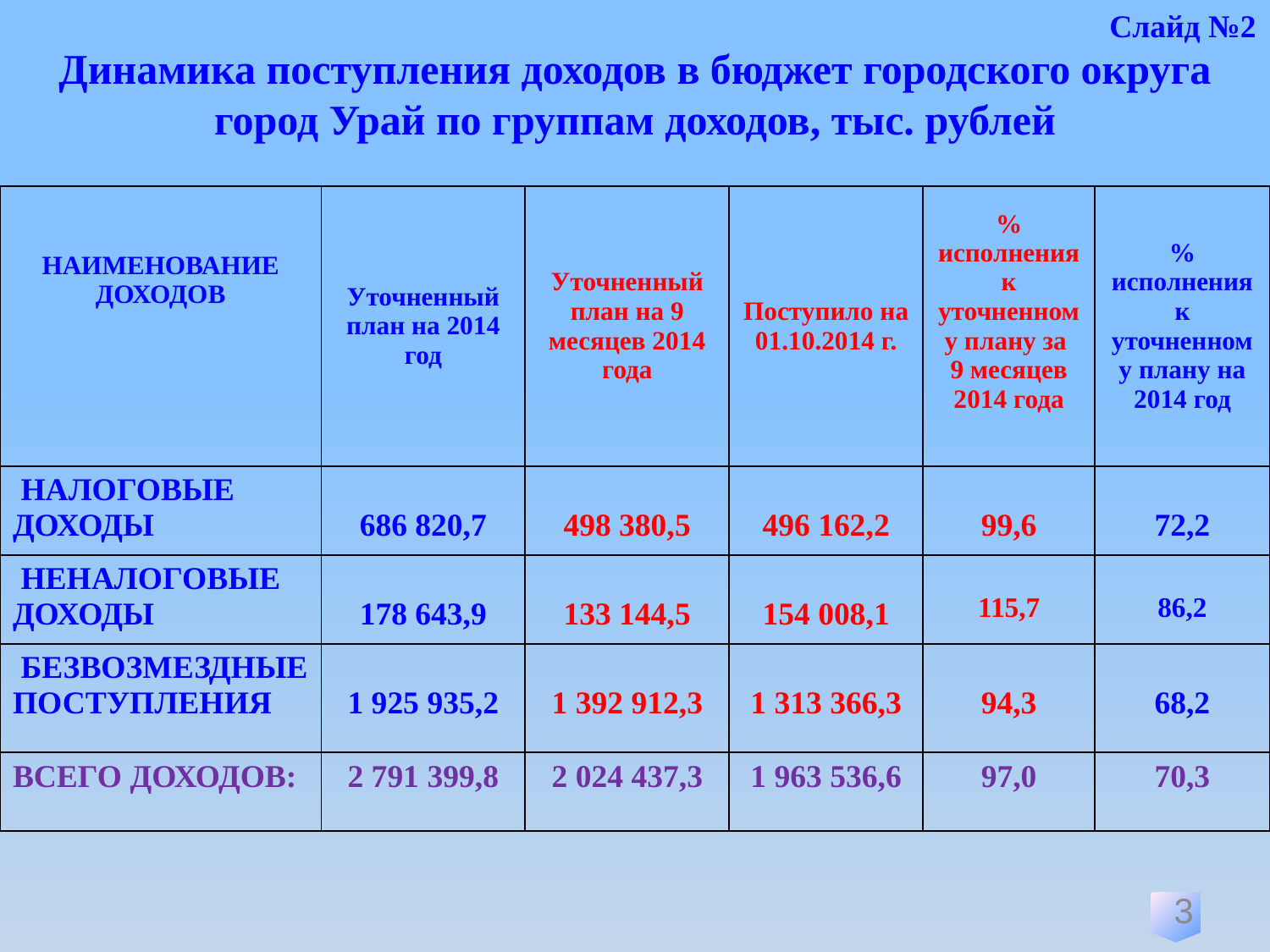

Слайд №2

Динамика поступления доходов в бюджет городского округа город Урай по группам доходов, тыс. рублей
| НАИМЕНОВАНИЕ ДОХОДОВ | Уточненный план на 2014 год | Уточненный план на 9 месяцев 2014 года | Поступило на 01.10.2014 г. | % исполнения к уточненному плану за 9 месяцев 2014 года | % исполнения к уточненному плану на 2014 год |
| --- | --- | --- | --- | --- | --- |
| НАЛОГОВЫЕ ДОХОДЫ | 686 820,7 | 498 380,5 | 496 162,2 | 99,6 | 72,2 |
| НЕНАЛОГОВЫЕ ДОХОДЫ | 178 643,9 | 133 144,5 | 154 008,1 | 115,7 | 86,2 |
| БЕЗВОЗМЕЗДНЫЕ ПОСТУПЛЕНИЯ | 1 925 935,2 | 1 392 912,3 | 1 313 366,3 | 94,3 | 68,2 |
| ВСЕГО ДОХОДОВ: | 2 791 399,8 | 2 024 437,3 | 1 963 536,6 | 97,0 | 70,3 |
3